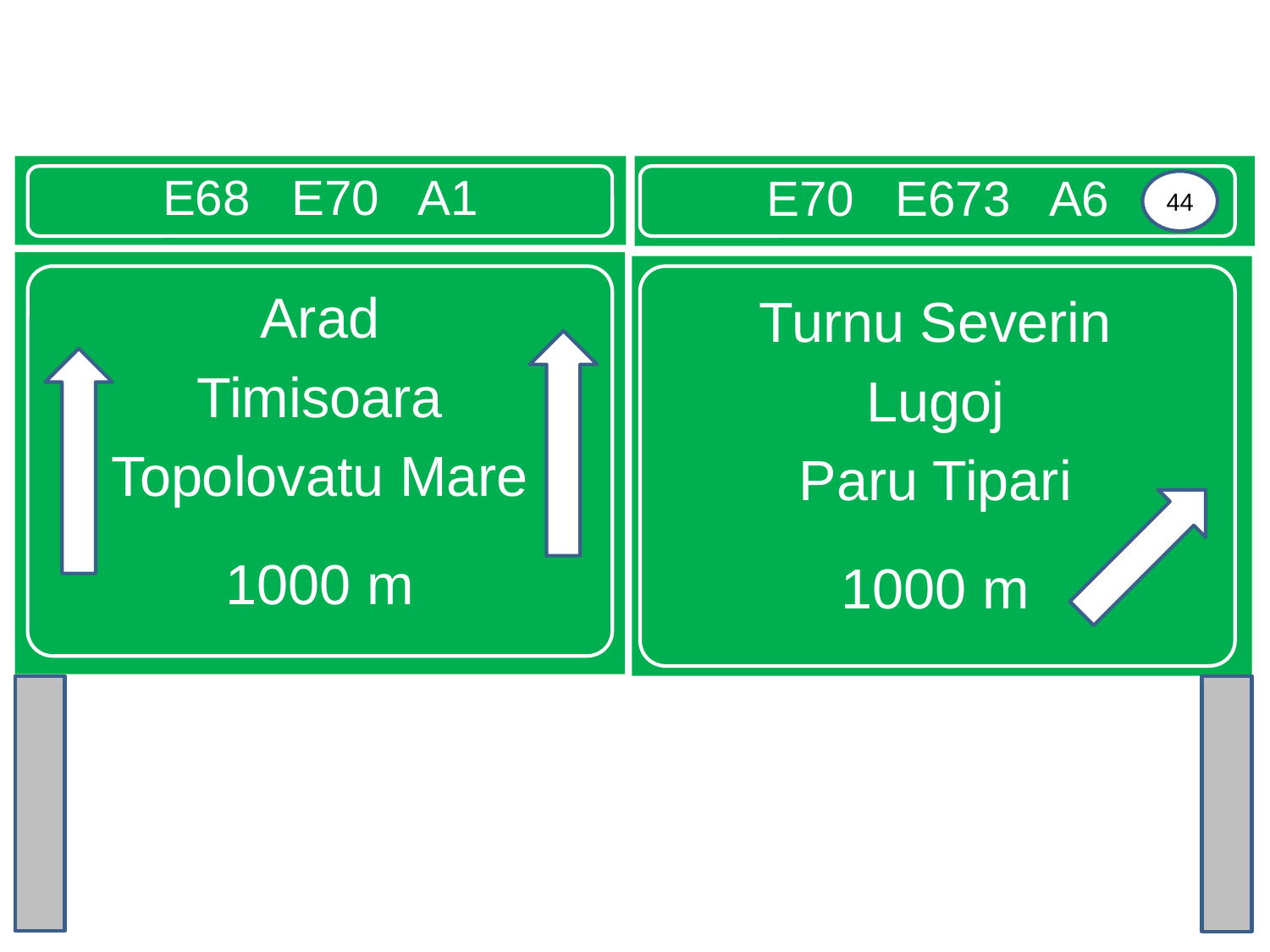

E68   E70   A1
E70   E673   A6

44
Arad
Timisoara
Topolovatu Mare

1000 m

2000 m
Turnu Severin
Lugoj
Paru Tipari

1000 m